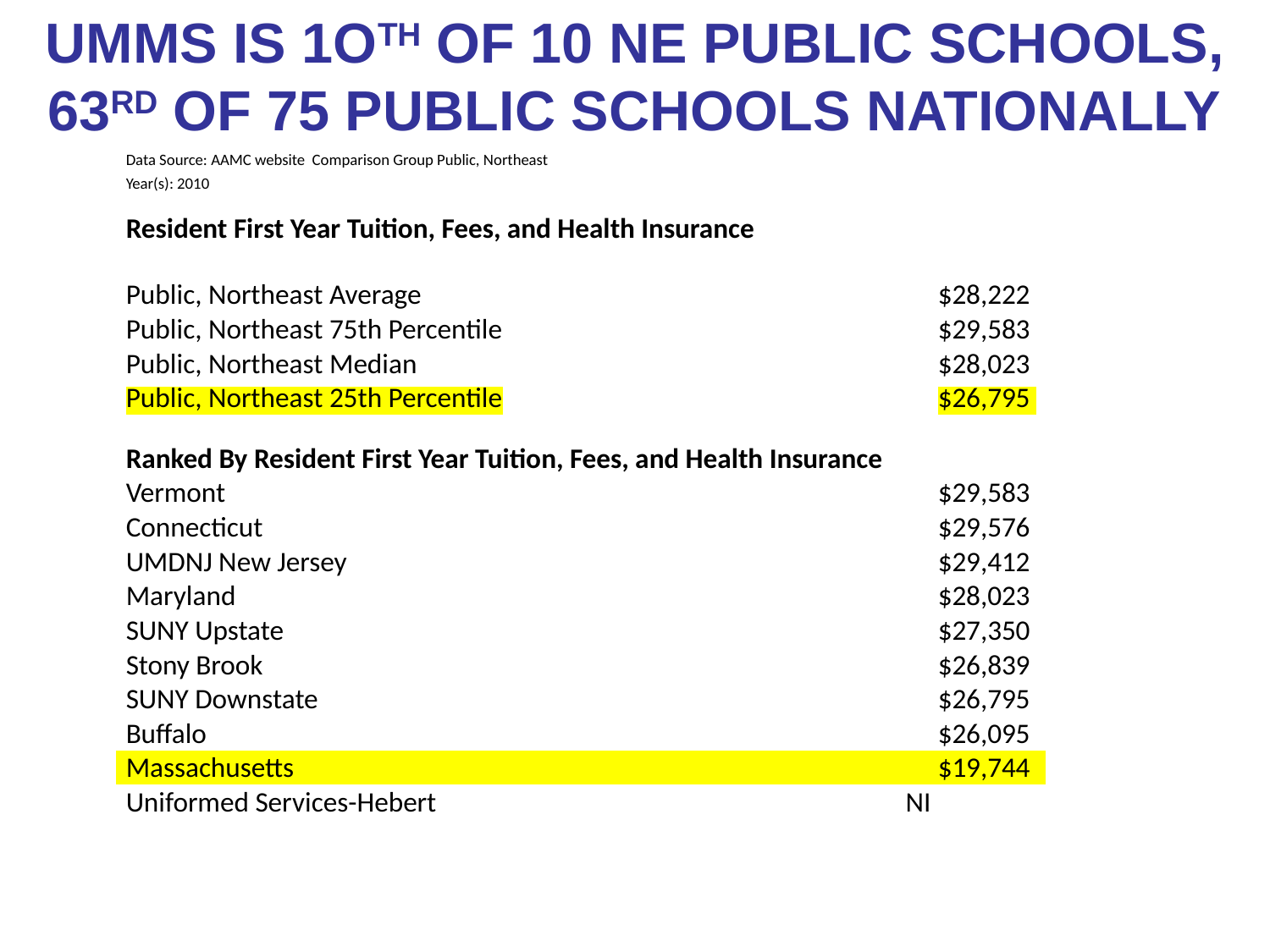

# UMMS is 1Oth of 10 NE Public Schools, 63rd of 75 public schools nationally
| Data Source: AAMC website Comparison Group Public, Northeast |  |  |
| --- | --- | --- |
| Year(s): 2010 |  |  |
| Resident First Year Tuition, Fees, and Health Insurance |  |  |
|  |  |  |
| Public, Northeast Average | $28,222 |  |
| Public, Northeast 75th Percentile | $29,583 |  |
| Public, Northeast Median | $28,023 |  |
| Public, Northeast 25th Percentile | $26,795 |  |
| Ranked By Resident First Year Tuition, Fees, and Health Insurance |  |  |
| Vermont | $29,583 |  |
| Connecticut | $29,576 |  |
| UMDNJ New Jersey | $29,412 |  |
| Maryland | $28,023 |  |
| SUNY Upstate | $27,350 |  |
| Stony Brook | $26,839 |  |
| SUNY Downstate | $26,795 |  |
| Buffalo | $26,095 |  |
| Massachusetts | $19,744 |  |
| Uniformed Services-Hebert | NI |  |